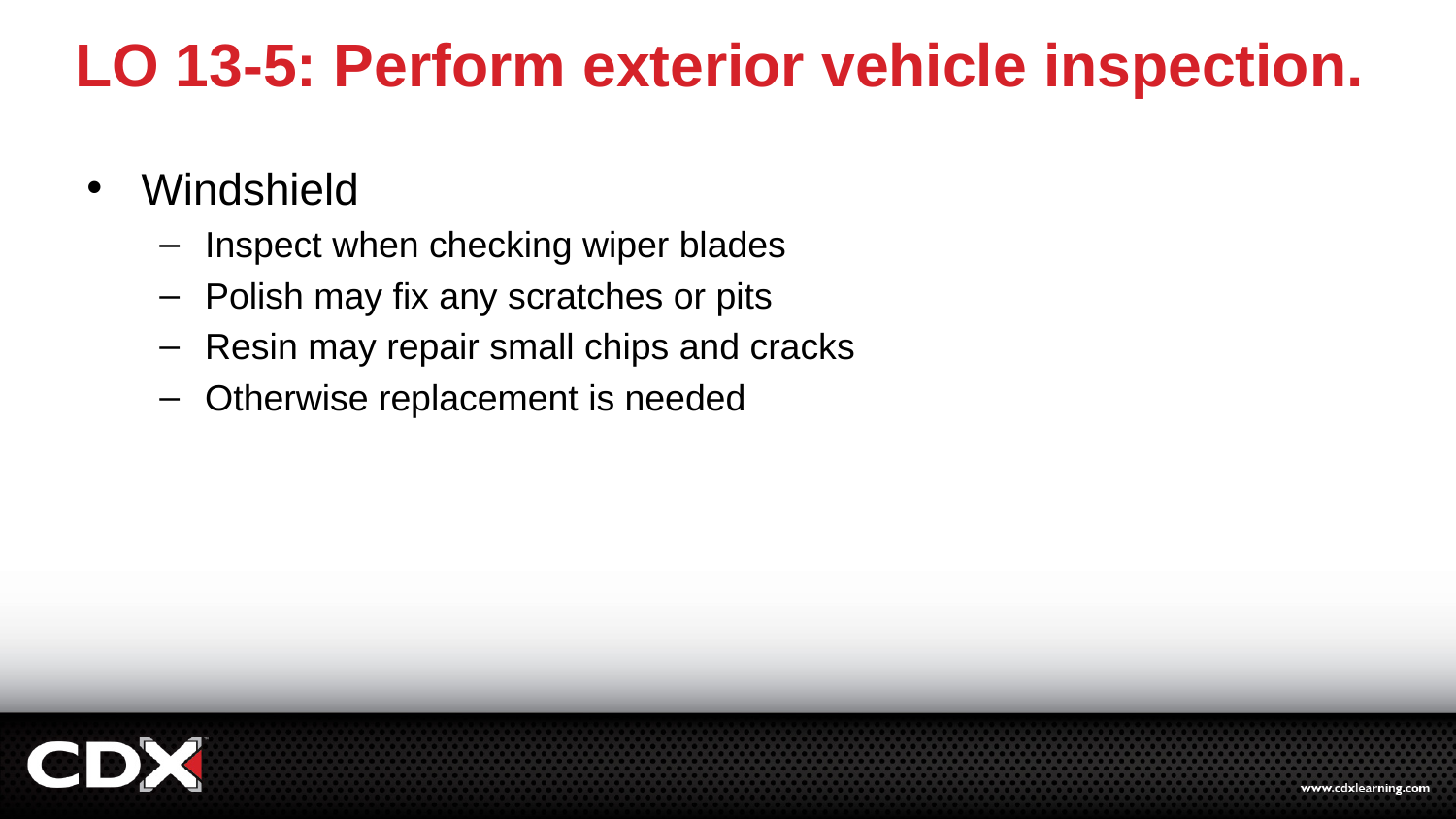

# LO 13-5: Perform exterior vehicle inspection.
Windshield
Inspect when checking wiper blades
Polish may fix any scratches or pits
Resin may repair small chips and cracks
Otherwise replacement is needed